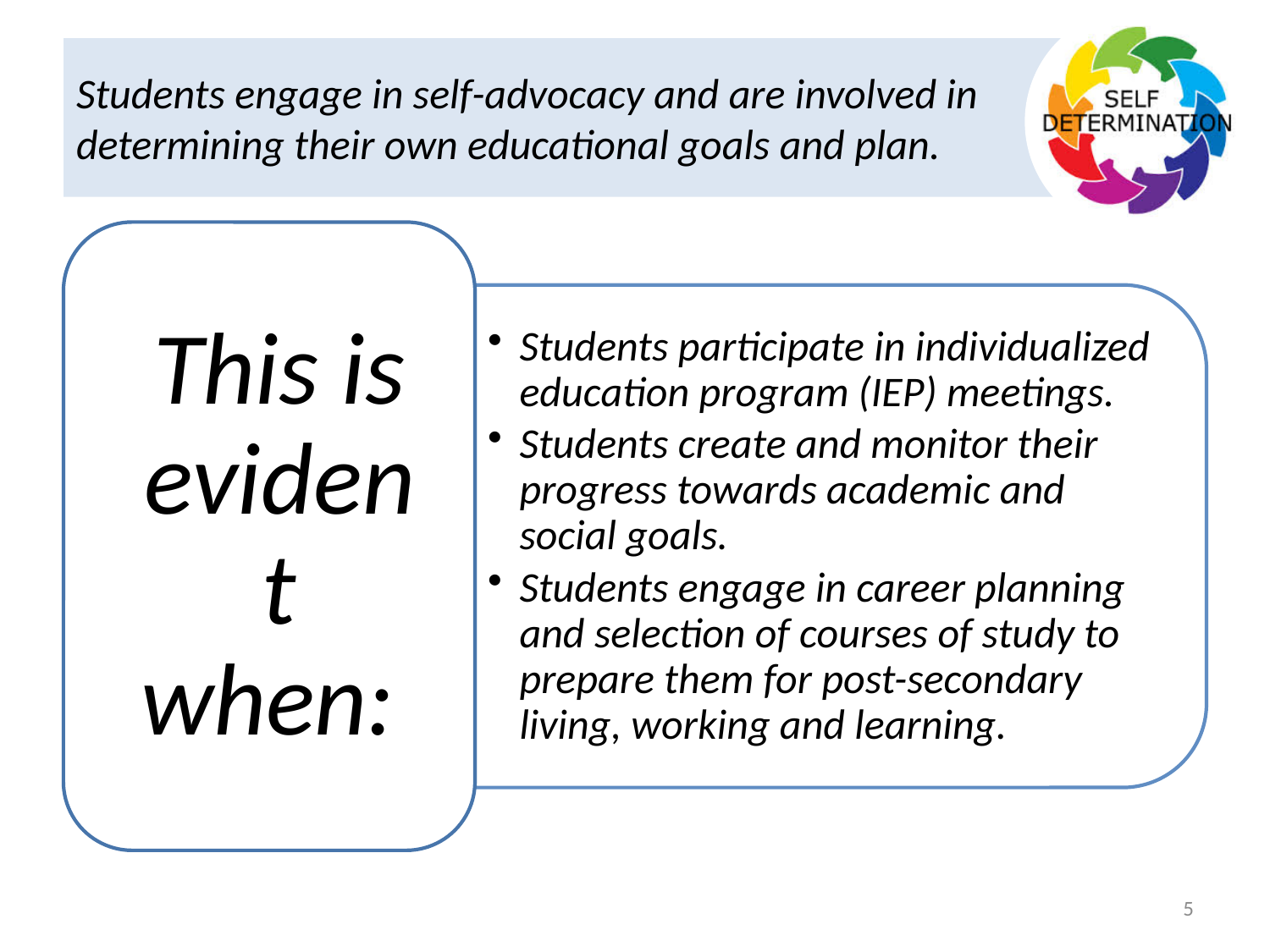

# Students engage in self-advocacy and are involved in determining their own educational goals and plan.
Students participate in individualized education program (IEP) meetings.
Students create and monitor their progress towards academic and social goals.
Students engage in career planning and selection of courses of study to prepare them for post-secondary living, working and learning.
This is evident when:
5